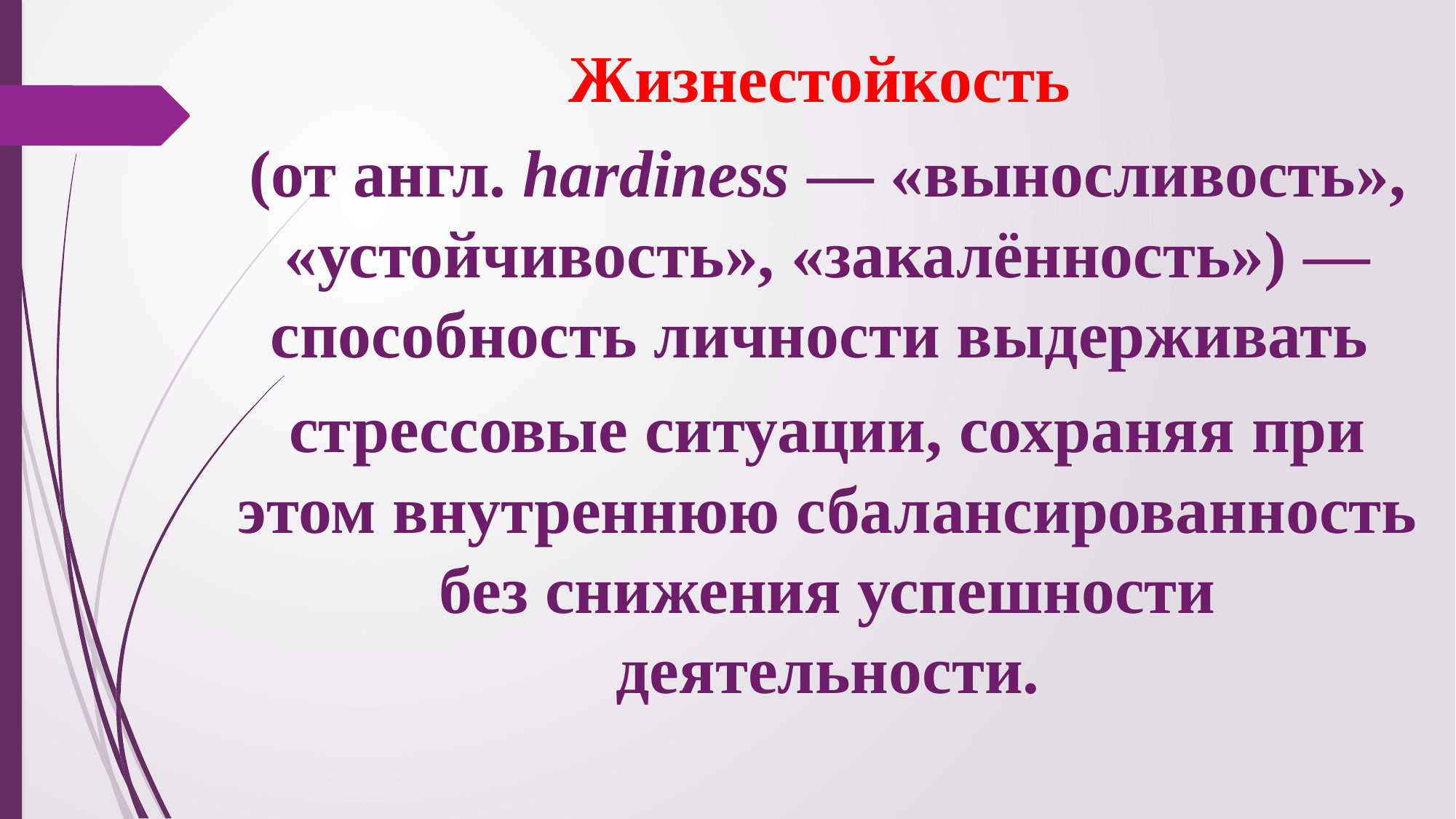

Жизнестойкость
(от англ. hardiness — «выносливость», «устойчивость», «закалённость») — способность личности выдерживать
стрессовые ситуации, сохраняя при этом внутреннюю сбалансированность без снижения успешности деятельности.